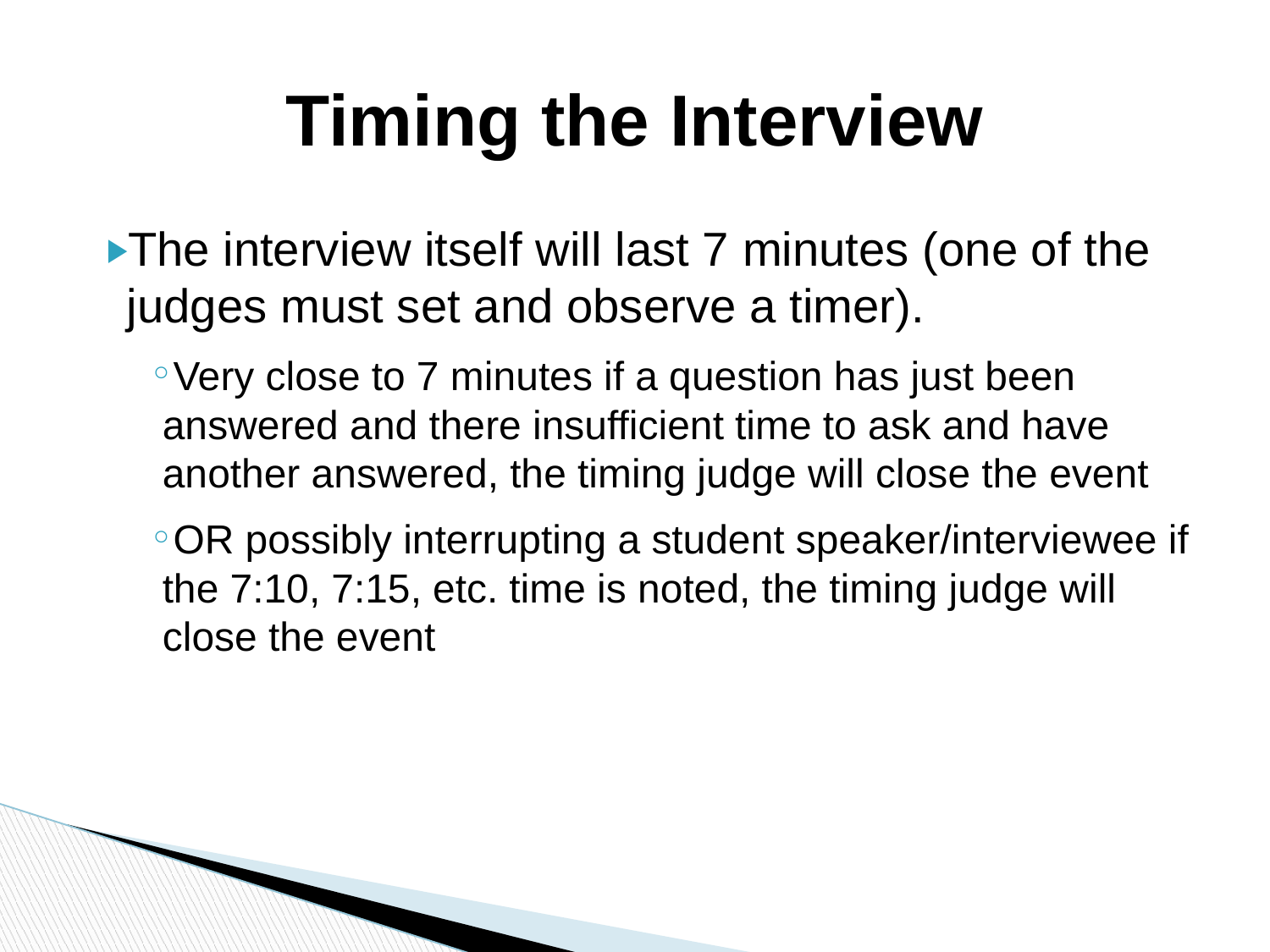

# Timing the Interview
The interview itself will last 7 minutes (one of the judges must set and observe a timer).
Very close to 7 minutes if a question has just been answered and there insufficient time to ask and have another answered, the timing judge will close the event
OR possibly interrupting a student speaker/interviewee if the 7:10, 7:15, etc. time is noted, the timing judge will close the event